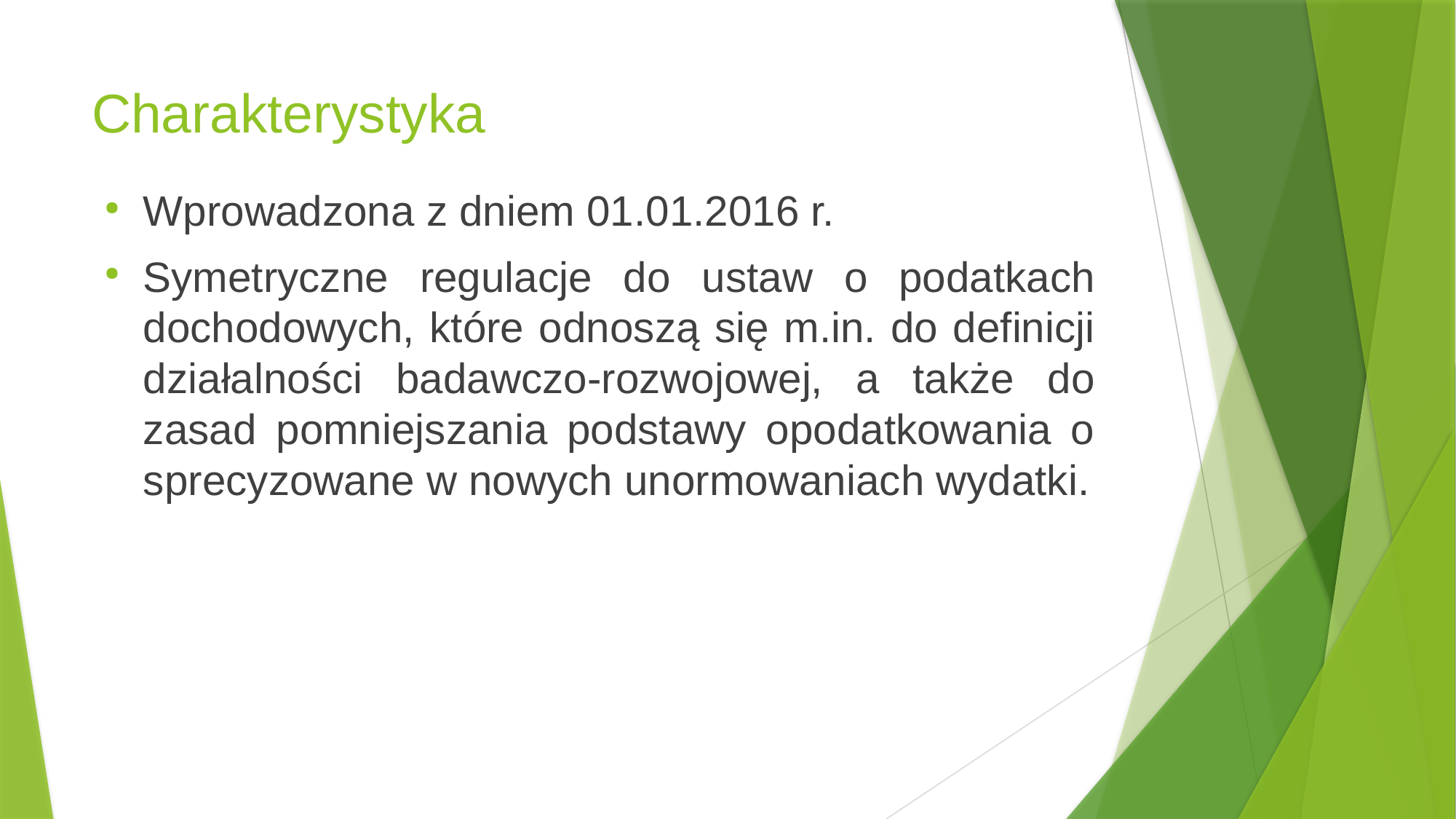

# Charakterystyka
Wprowadzona z dniem 01.01.2016 r.
Symetryczne regulacje do ustaw o podatkach dochodowych, które odnoszą się m.in. do definicji działalności badawczo-rozwojowej, a także do zasad pomniejszania podstawy opodatkowania o sprecyzowane w nowych unormowaniach wydatki.